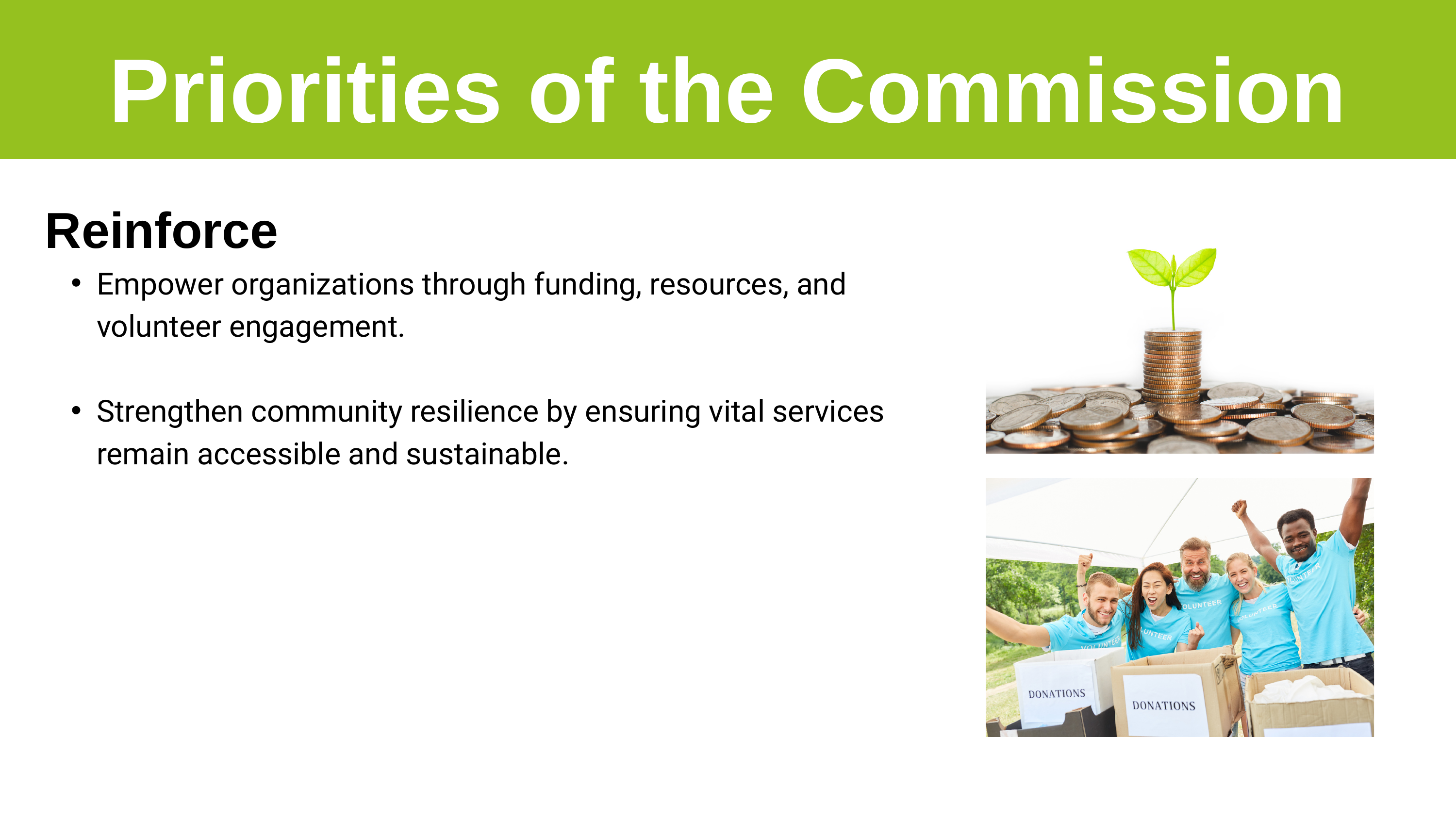

Priorities of the Commission
Reinforce
Empower organizations through funding, resources, and volunteer engagement.

Strengthen community resilience by ensuring vital services remain accessible and sustainable.